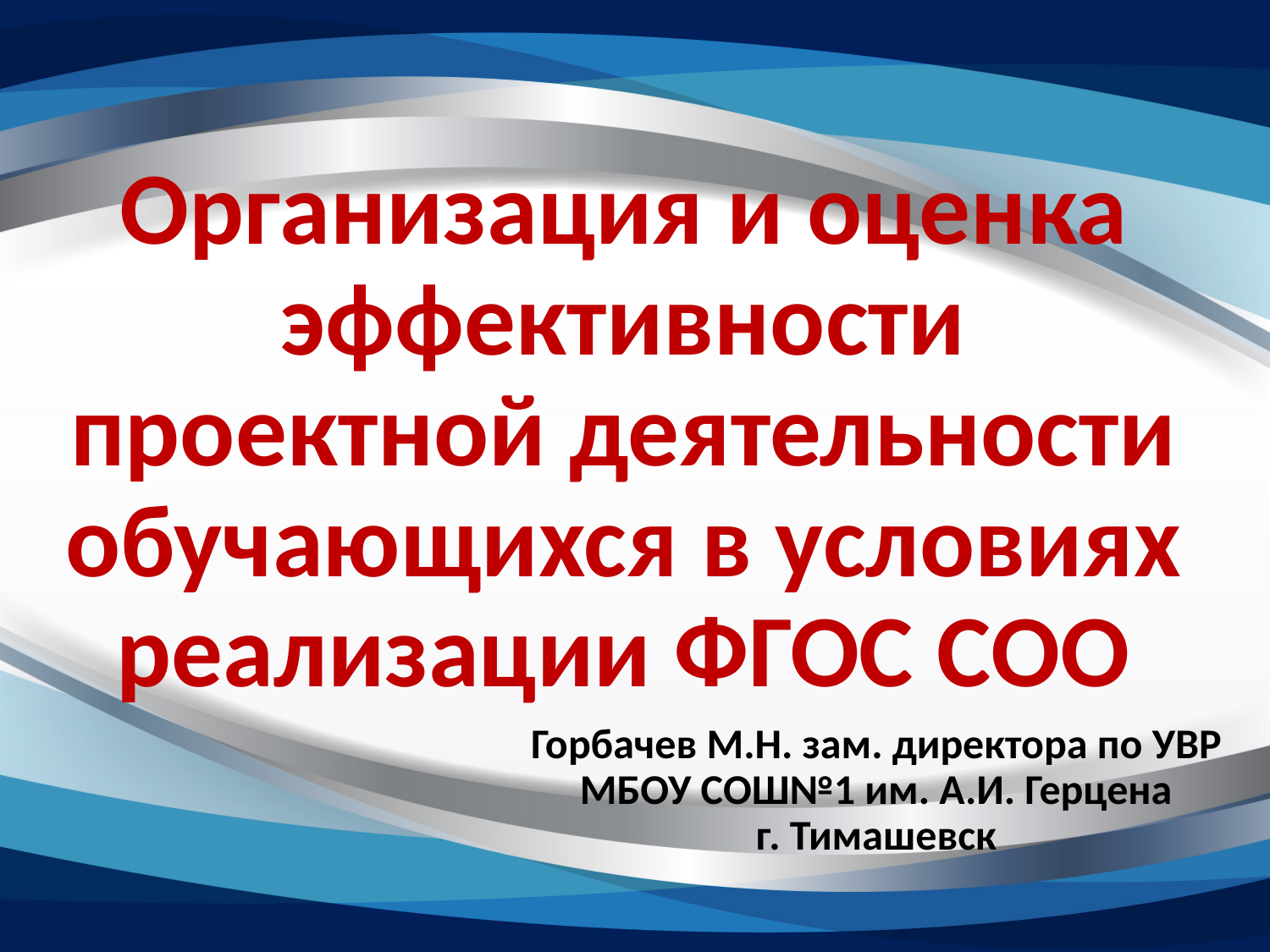

# Организация и оценка эффективности проектной деятельности обучающихся в условиях реализации ФГОС СОО
Горбачев М.Н. зам. директора по УВР
 МБОУ СОШ№1 им. А.И. Герцена
г. Тимашевск